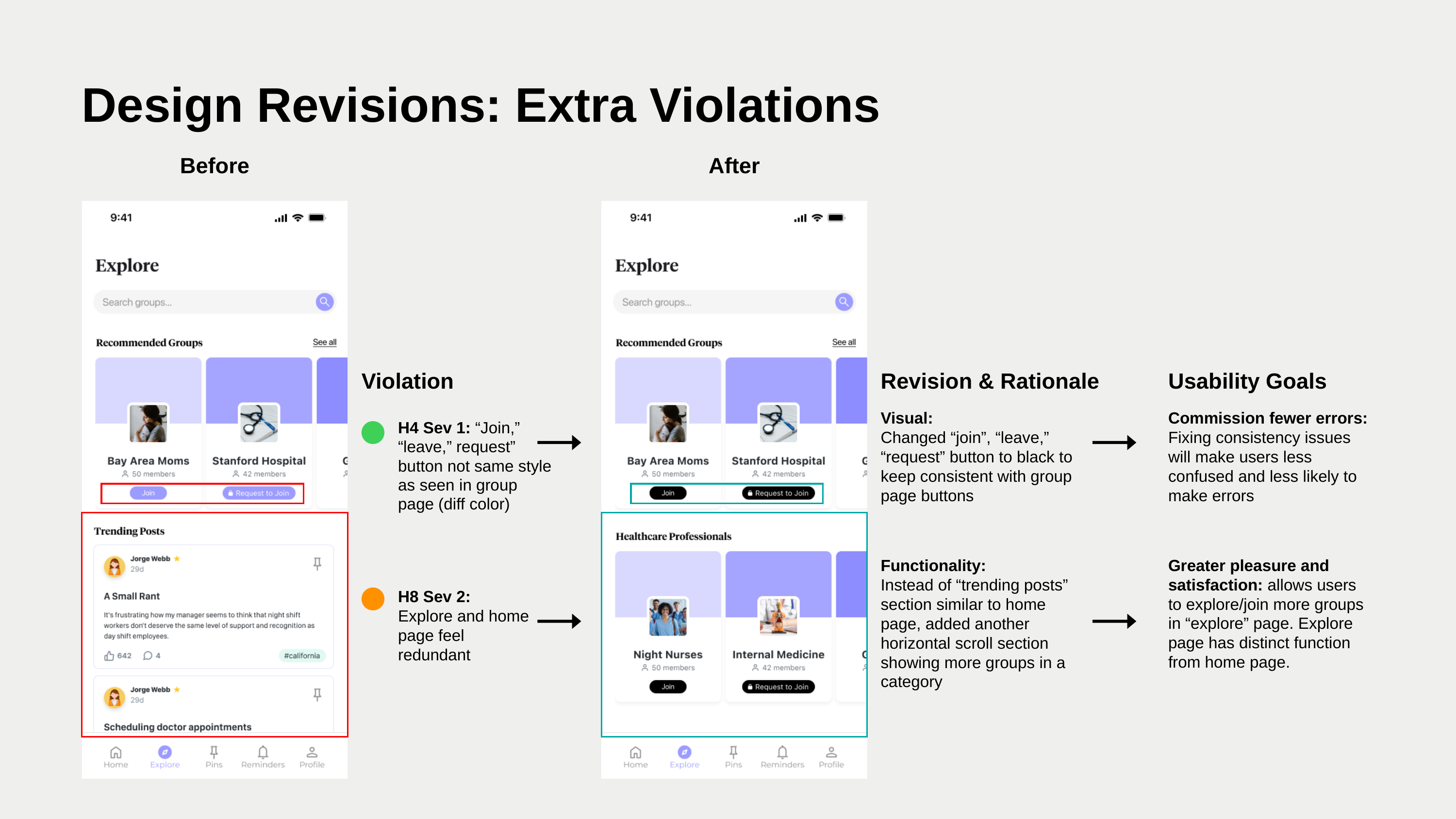

Design Revisions: Extra Violations
Before
After

Violation
Revision & Rationale
Usability Goals
Visual:
Changed “join”, “leave,” “request” button to black to keep consistent with group page buttons
Commission fewer errors:
Fixing consistency issues will make users less confused and less likely to make errors
H4 Sev 1: “Join,” “leave,” request” button not same style as seen in group page (diff color)

Functionality:
Instead of “trending posts” section similar to home page, added another horizontal scroll section showing more groups in a category
Greater pleasure and satisfaction: allows users to explore/join more groups in “explore” page. Explore page has distinct function from home page.
H8 Sev 2: Explore and home page feel redundant